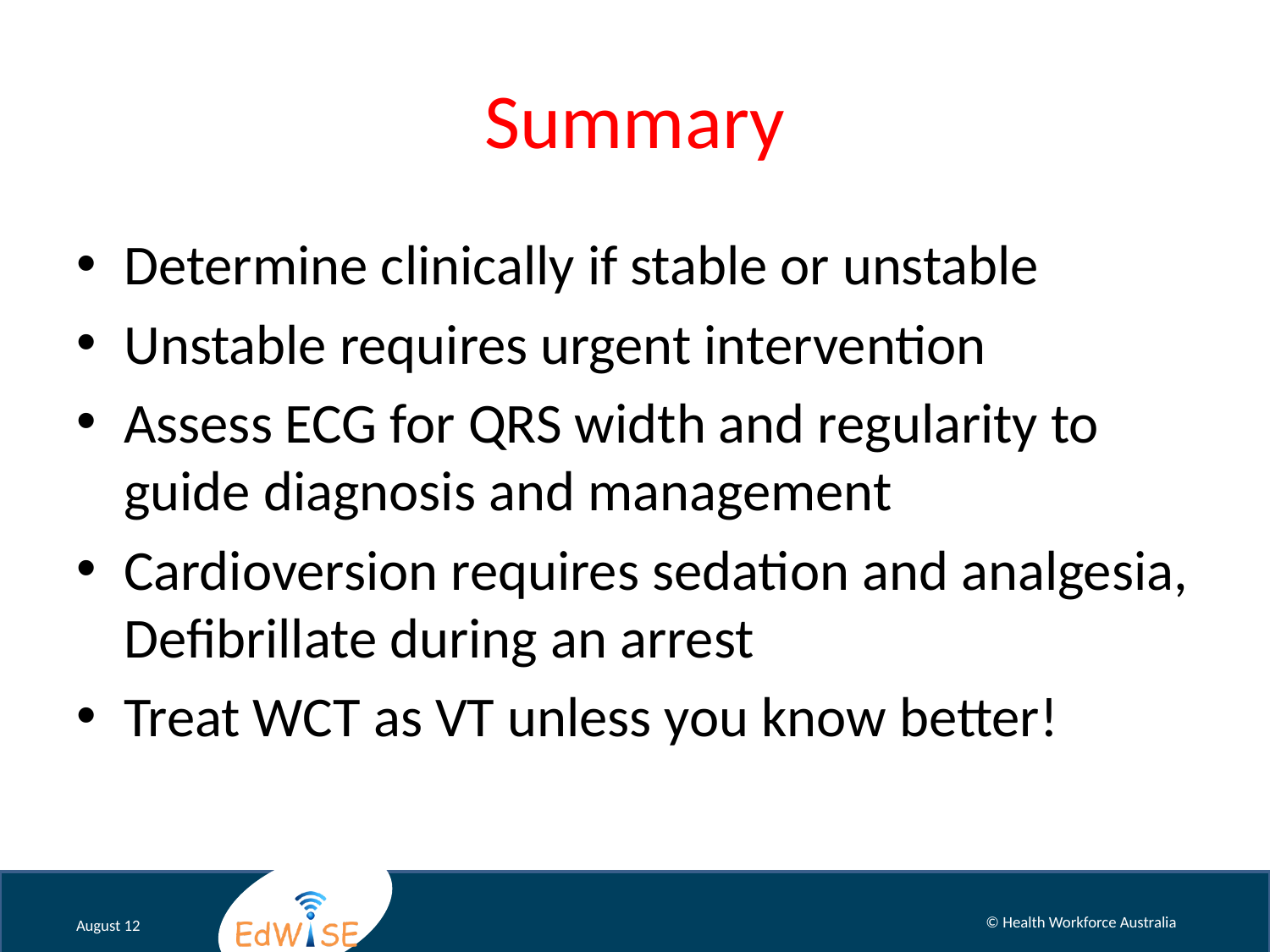

# Summary
Determine clinically if stable or unstable
Unstable requires urgent intervention
Assess ECG for QRS width and regularity to guide diagnosis and management
Cardioversion requires sedation and analgesia, Defibrillate during an arrest
Treat WCT as VT unless you know better!
© Health Workforce Australia
August 12